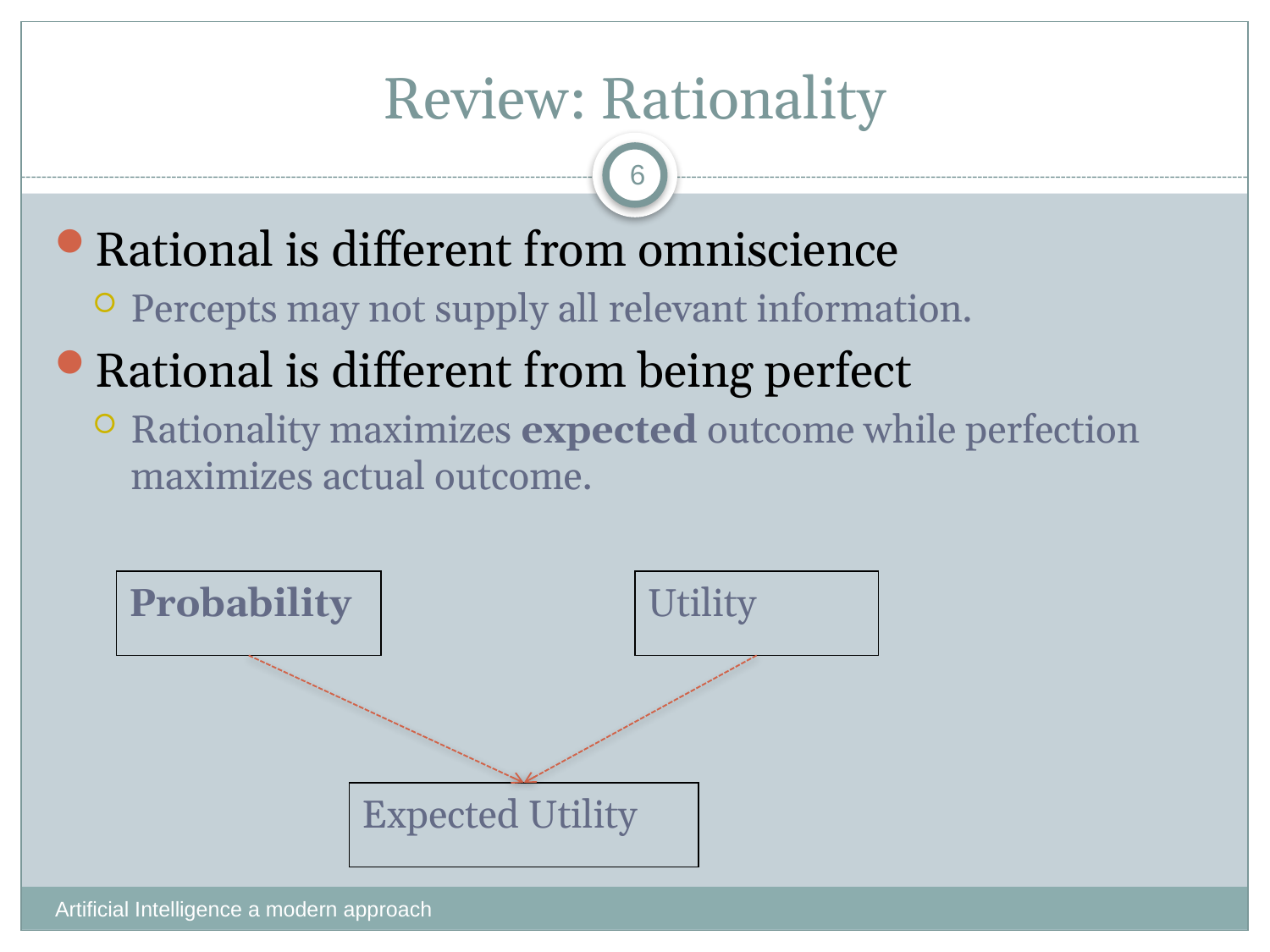

# Review: Rationality
6
Rational is different from omniscience
Percepts may not supply all relevant information.
Rational is different from being perfect
Rationality maximizes expected outcome while perfection maximizes actual outcome.
Probability
Utility
Expected Utility
Artificial Intelligence a modern approach